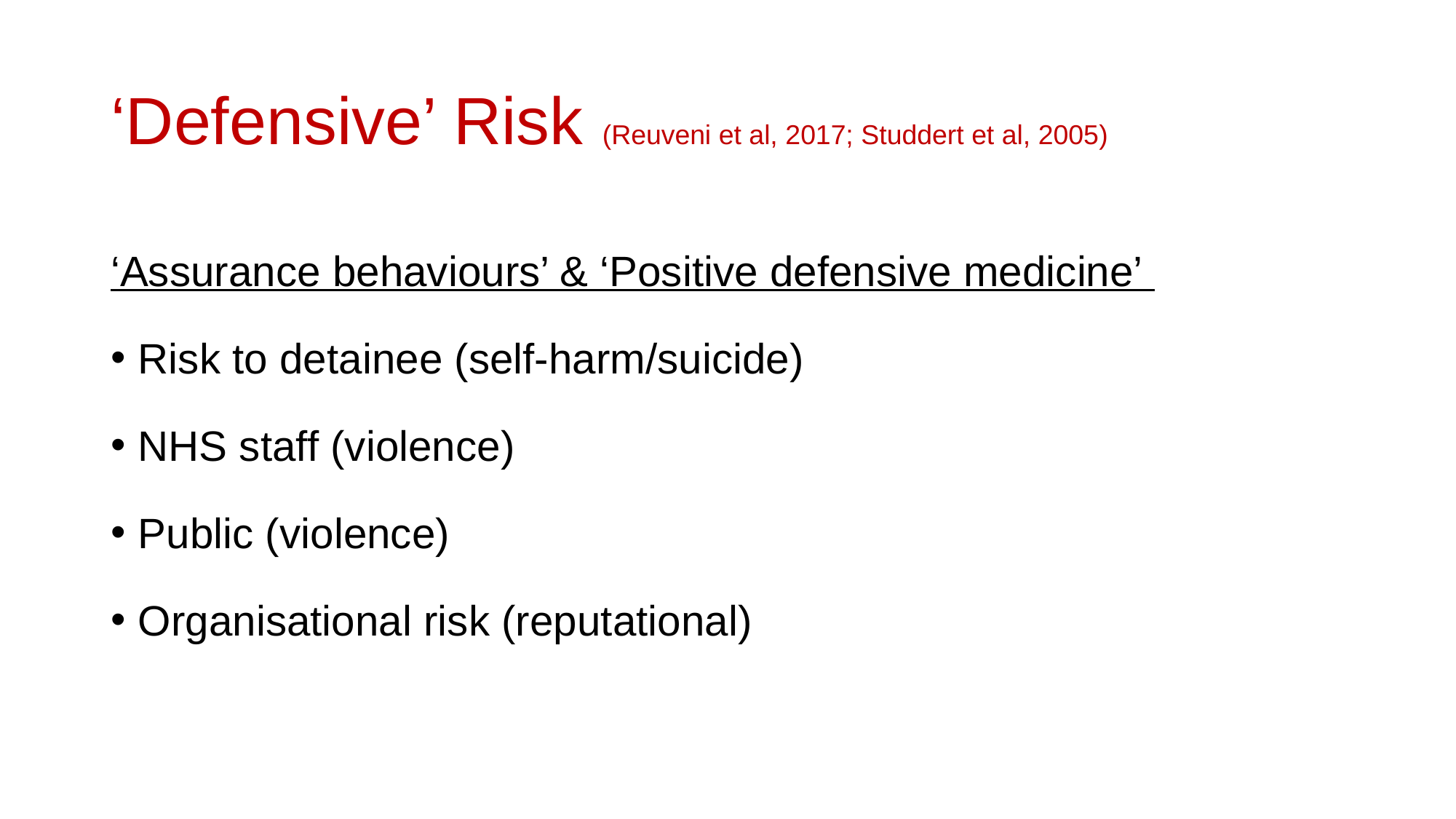

# ‘Defensive’ Risk (Reuveni et al, 2017; Studdert et al, 2005)
‘Assurance behaviours’ & ‘Positive defensive medicine’
Risk to detainee (self-harm/suicide)
NHS staff (violence)
Public (violence)
Organisational risk (reputational)